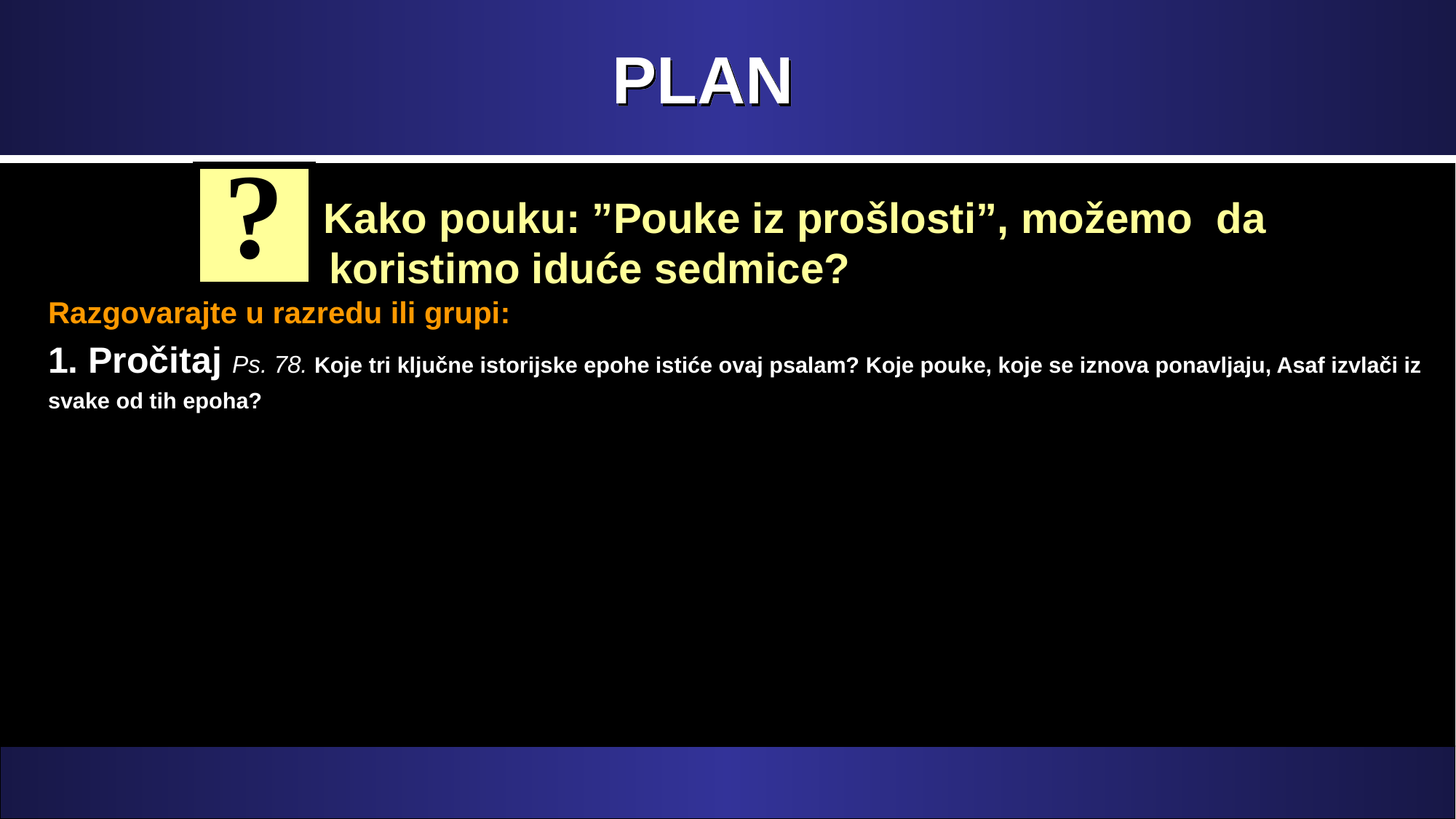

# PLAN
?
   Kako pouku: ”Pouke iz prošlosti”, možemo  da koristimo iduće sedmice?

Razgovarajte u razredu ili grupi:
1. Pročitaj Ps. 78. Koje tri ključne istorijske epohe istiće ovaj psalam? Koje pouke, koje se iznova ponavljaju, Asaf izvlači iz svake od tih epoha?
2. Pročitaj Ps. 78,8.9. Koji je bio jedan jedini greh zbog koga je Gospod odbacio Izrael?
3. Pročitaj  Ps. 105. Koji se historijski događaji, i pouke koje se iz njih mogu izvući, posebno istiću u ovom psalmu?
4. Pročitaj Ps. 106. Koji se historijski događaji, i pouke koje se iz njih mogu izvući, posebno ističu u ovom psalmu?
5. Pročitaj Ps. 106,13. Zašto je i nama danas tako lako da se ponašamo na isti način u svom životu?
6. Pročitaj Ps. 80.110. Kako je Božji narod prikazan u ovom psalmu i za koju se veliku mnadu on moli?
7. Pročitaj 4. Moj.. 6,22-27. Kako je taj blagoslov iskorišćen u Psalmu 80?
8. Pročitaj Ps. 135. Koji su istorijski događaji istaknuti u ovom psalmu? Koje pouke psalmista izvlači iz njih?

,